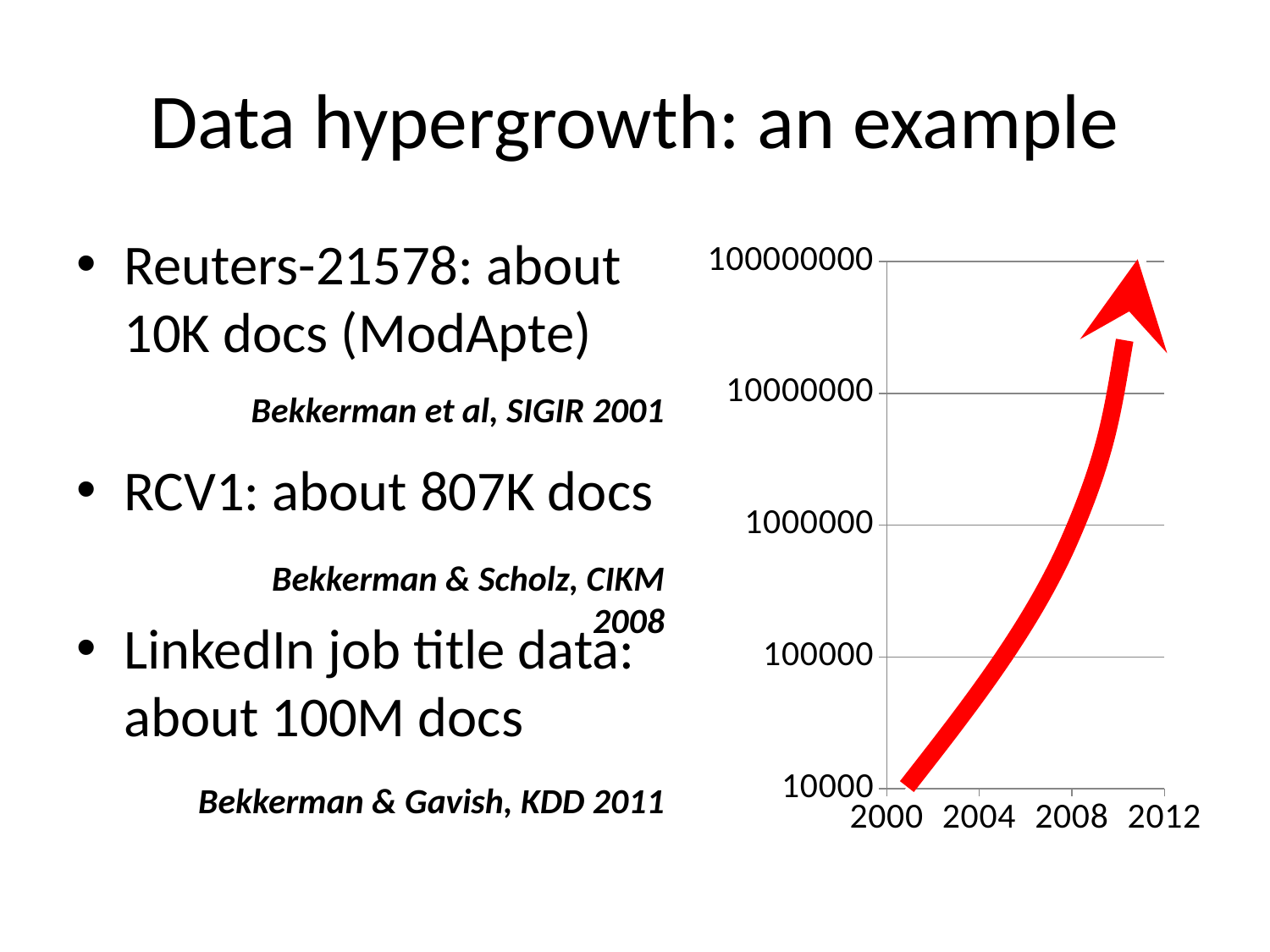

# Data hypergrowth: an example

### Chart

| Category |  |
|---|---|
Reuters-21578: about 10K docs (ModApte)

RCV1: about 807K docs

LinkedIn job title data: about 100M docs

Bekkerman et al, SIGIR 2001
Bekkerman & Scholz, CIKM 2008
Bekkerman & Gavish, KDD 2011